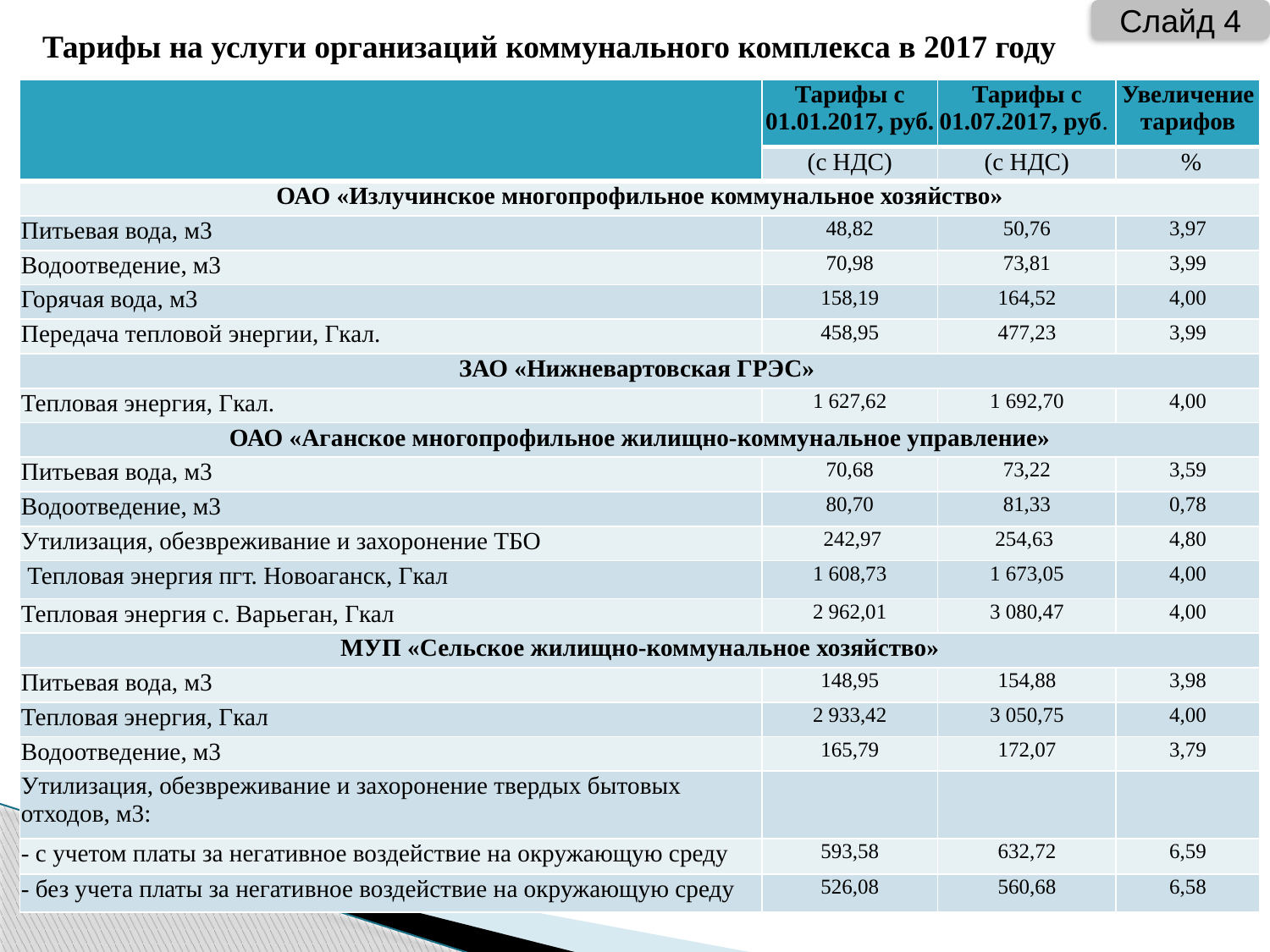

Слайд 4
Тарифы на услуги организаций коммунального комплекса в 2017 году
|  | Тарифы с 01.01.2017, руб. | Тарифы с 01.07.2017, руб. | Увеличение тарифов |
| --- | --- | --- | --- |
|  | (с НДС) | (с НДС) | % |
| ОАО «Излучинское многопрофильное коммунальное хозяйство» |  |  |  |
| Питьевая вода, м3 | 48,82 | 50,76 | 3,97 |
| Водоотведение, м3 | 70,98 | 73,81 | 3,99 |
| Горячая вода, м3 | 158,19 | 164,52 | 4,00 |
| Передача тепловой энергии, Гкал. | 458,95 | 477,23 | 3,99 |
| ЗАО «Нижневартовская ГРЭС» |  |  |  |
| Тепловая энергия, Гкал. | 1 627,62 | 1 692,70 | 4,00 |
| ОАО «Аганское многопрофильное жилищно-коммунальное управление» |  |  |  |
| Питьевая вода, м3 | 70,68 | 73,22 | 3,59 |
| Водоотведение, м3 | 80,70 | 81,33 | 0,78 |
| Утилизация, обезвреживание и захоронение ТБО | 242,97 | 254,63 | 4,80 |
| Тепловая энергия пгт. Новоаганск, Гкал | 1 608,73 | 1 673,05 | 4,00 |
| Тепловая энергия с. Варьеган, Гкал | 2 962,01 | 3 080,47 | 4,00 |
| МУП «Сельское жилищно-коммунальное хозяйство» |  |  |  |
| Питьевая вода, м3 | 148,95 | 154,88 | 3,98 |
| Тепловая энергия, Гкал | 2 933,42 | 3 050,75 | 4,00 |
| Водоотведение, м3 | 165,79 | 172,07 | 3,79 |
| Утилизация, обезвреживание и захоронение твердых бытовых отходов, м3: |  |  |  |
| - с учетом платы за негативное воздействие на окружающую среду | 593,58 | 632,72 | 6,59 |
| - без учета платы за негативное воздействие на окружающую среду | 526,08 | 560,68 | 6,58 |